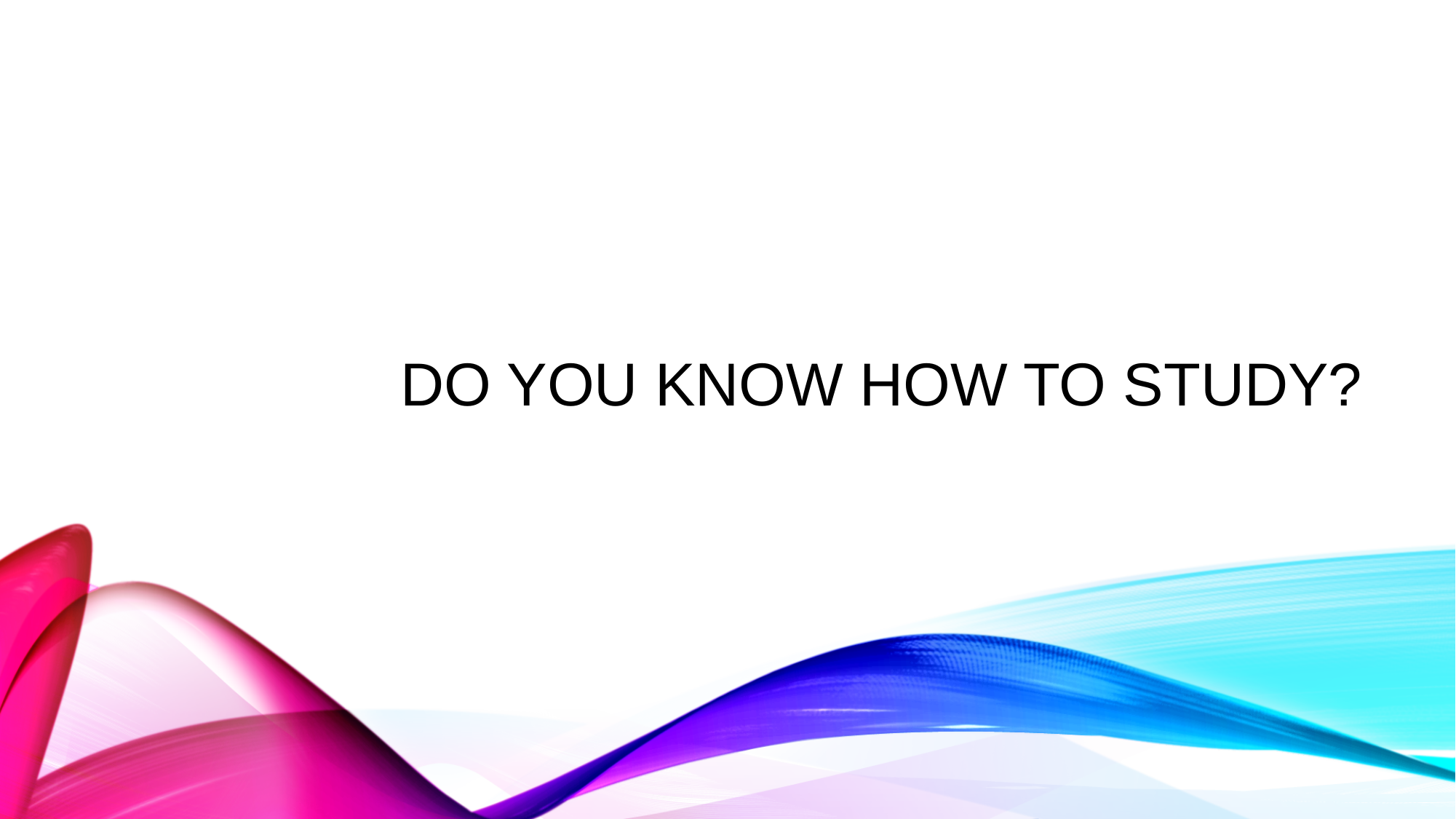

# DO YOU KNOW HOW TO STUDY?